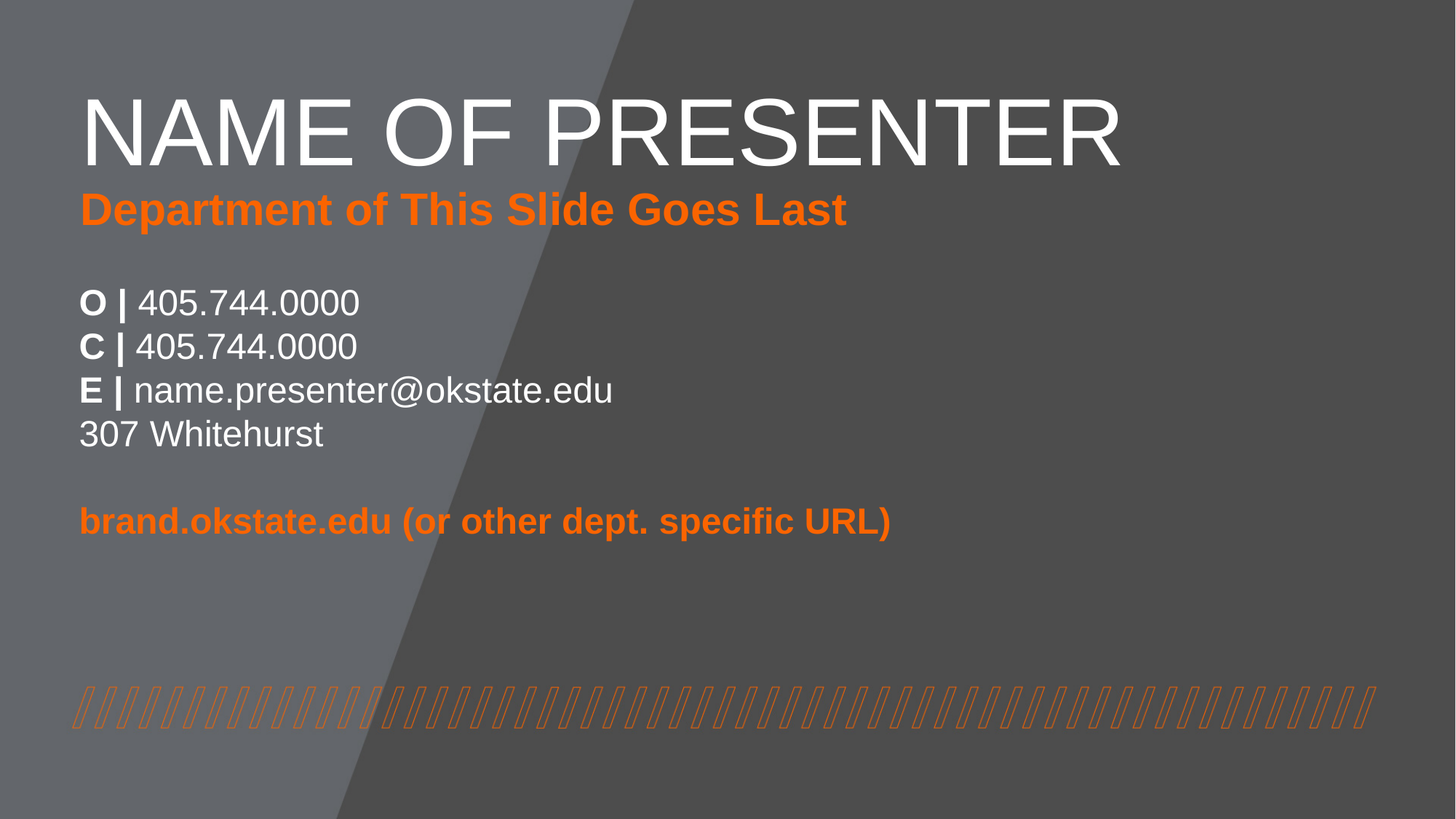

NAME OF PRESENTER
Department of This Slide Goes Last
O | 405.744.0000
C | 405.744.0000
E | name.presenter@okstate.edu
307 Whitehurst

brand.okstate.edu (or other dept. specific URL)